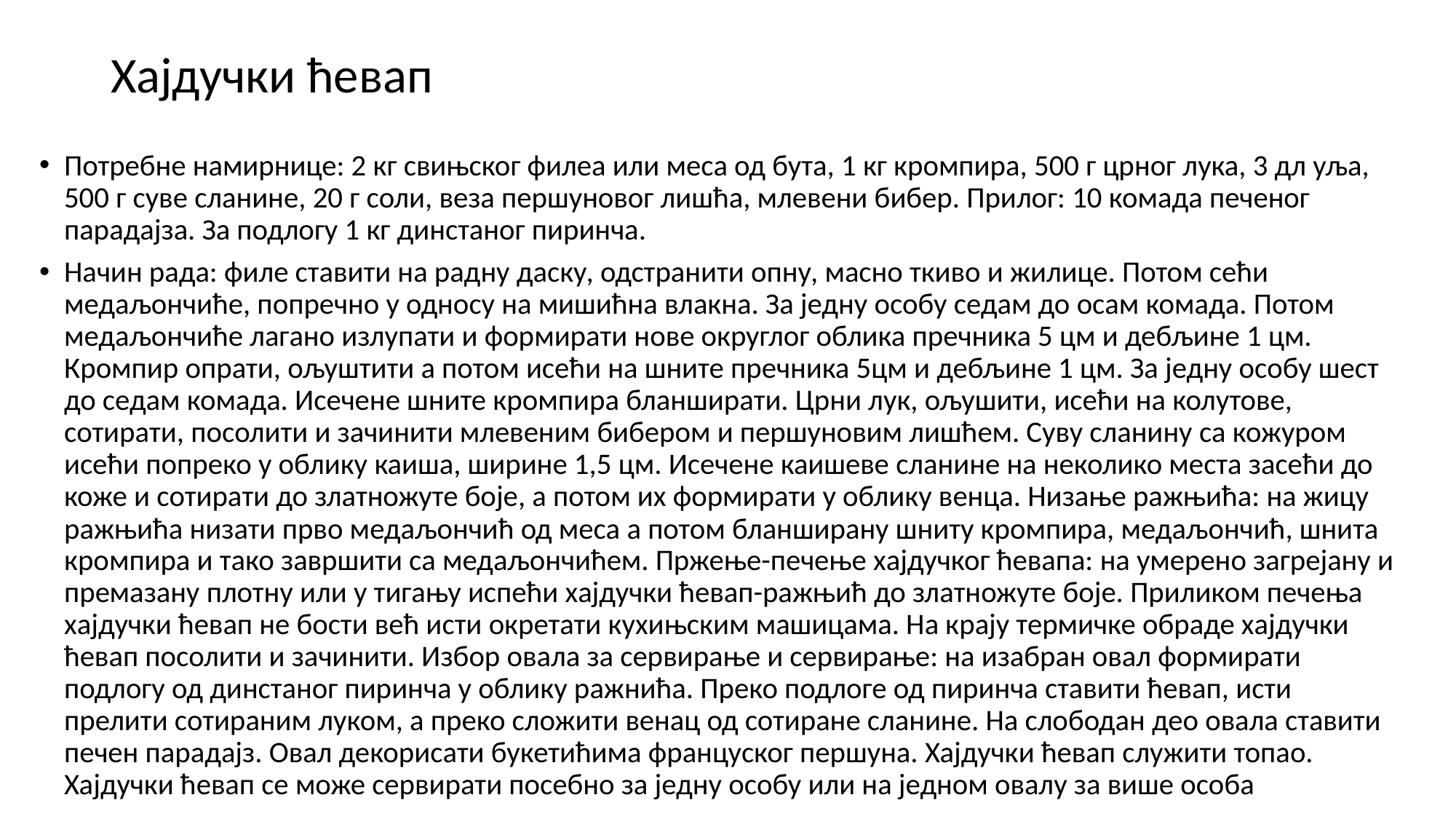

# Хајдучки ћевап
Потребне намирнице: 2 кг свињског филеа или меса од бута, 1 кг кромпира, 500 г црног лука, 3 дл уља, 500 г суве сланине, 20 г соли, веза першуновог лишћа, млевени бибер. Прилог: 10 комада печеног парадајза. За подлогу 1 кг динстаног пиринча.
Начин рада: филе ставити на радну даску, одстранити опну, масно ткиво и жилице. Потом сећи медаљончиће, попречно у односу на мишићна влакна. За једну особу седам до осам комада. Потом медаљончиће лагано излупати и формирати нове округлог облика пречника 5 цм и дебљине 1 цм. Кромпир опрати, ољуштити а потом исећи на шните пречника 5цм и дебљине 1 цм. За једну особу шест до седам комада. Исечене шните кромпира бланширати. Црни лук, ољушити, исећи на колутове, сотирати, посолити и зачинити млевеним бибером и першуновим лишћем. Суву сланину са кожуром исећи попреко у облику каиша, ширине 1,5 цм. Исечене каишеве сланине на неколико места засећи до коже и сотирати до златножуте боје, а потом их формирати у облику венца. Низање ражњића: на жицу ражњића низати прво медаљончић од меса а потом бланширану шниту кромпира, медаљончић, шнита кромпира и тако завршити са медаљончићем. Пржење-печење хајдучког ћевапа: на умерено загрејану и премазану плотну или у тигању испећи хајдучки ћевап-ражњић до златножуте боје. Приликом печења хајдучки ћевап не бости већ исти окретати кухињским машицама. На крају термичке обраде хајдучки ћевап посолити и зачинити. Избор овала за сервирање и сервирање: на изабран овал формирати подлогу од динстаног пиринча у облику ражнића. Преко подлоге од пиринча ставити ћевап, исти прелити сотираним луком, а преко сложити венац од сотиране сланине. На слободан део овала ставити печен парадајз. Овал декорисати букетићима француског першуна. Хајдучки ћевап служити топао. Хајдучки ћевап се може сервирати посебно за једну особу или на једном овалу за више особа